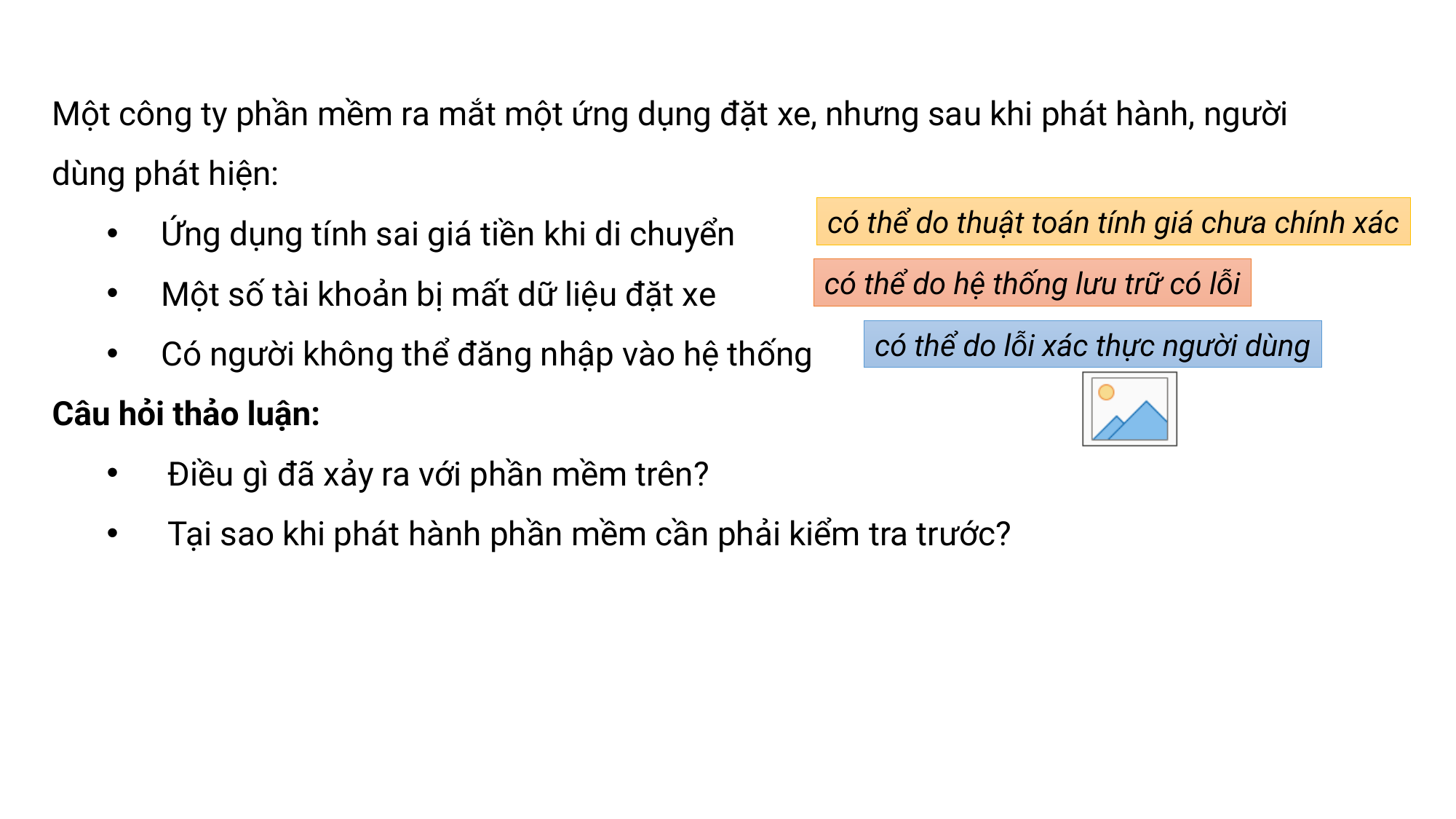

Một công ty phần mềm ra mắt một ứng dụng đặt xe, nhưng sau khi phát hành, người dùng phát hiện:
Ứng dụng tính sai giá tiền khi di chuyển
Một số tài khoản bị mất dữ liệu đặt xe
Có người không thể đăng nhập vào hệ thống
Câu hỏi thảo luận:
Điều gì đã xảy ra với phần mềm trên?
Tại sao khi phát hành phần mềm cần phải kiểm tra trước?
có thể do thuật toán tính giá chưa chính xác
có thể do hệ thống lưu trữ có lỗi
có thể do lỗi xác thực người dùng